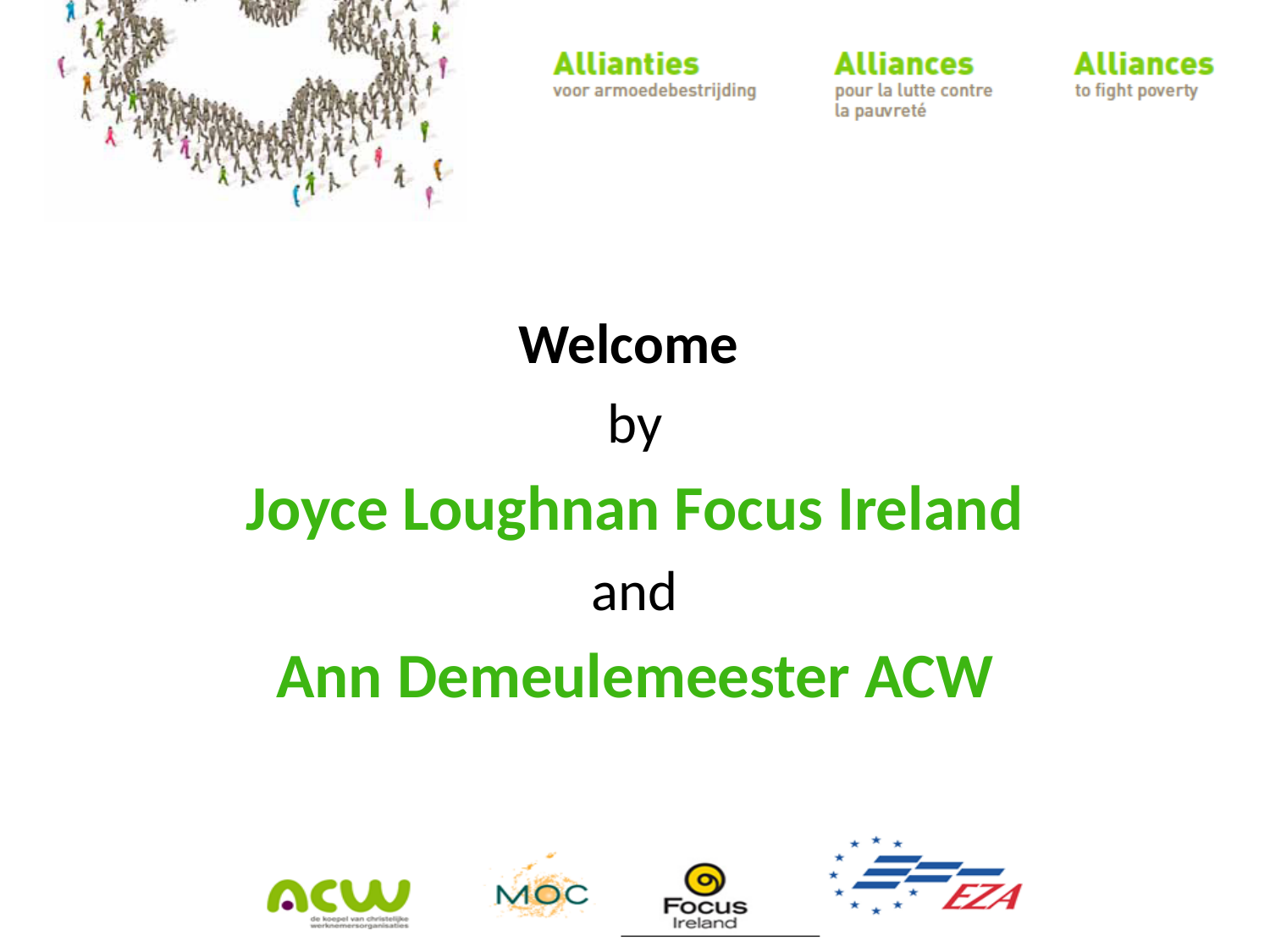

Welcome
by
Joyce Loughnan Focus Ireland
and
Ann Demeulemeester ACW